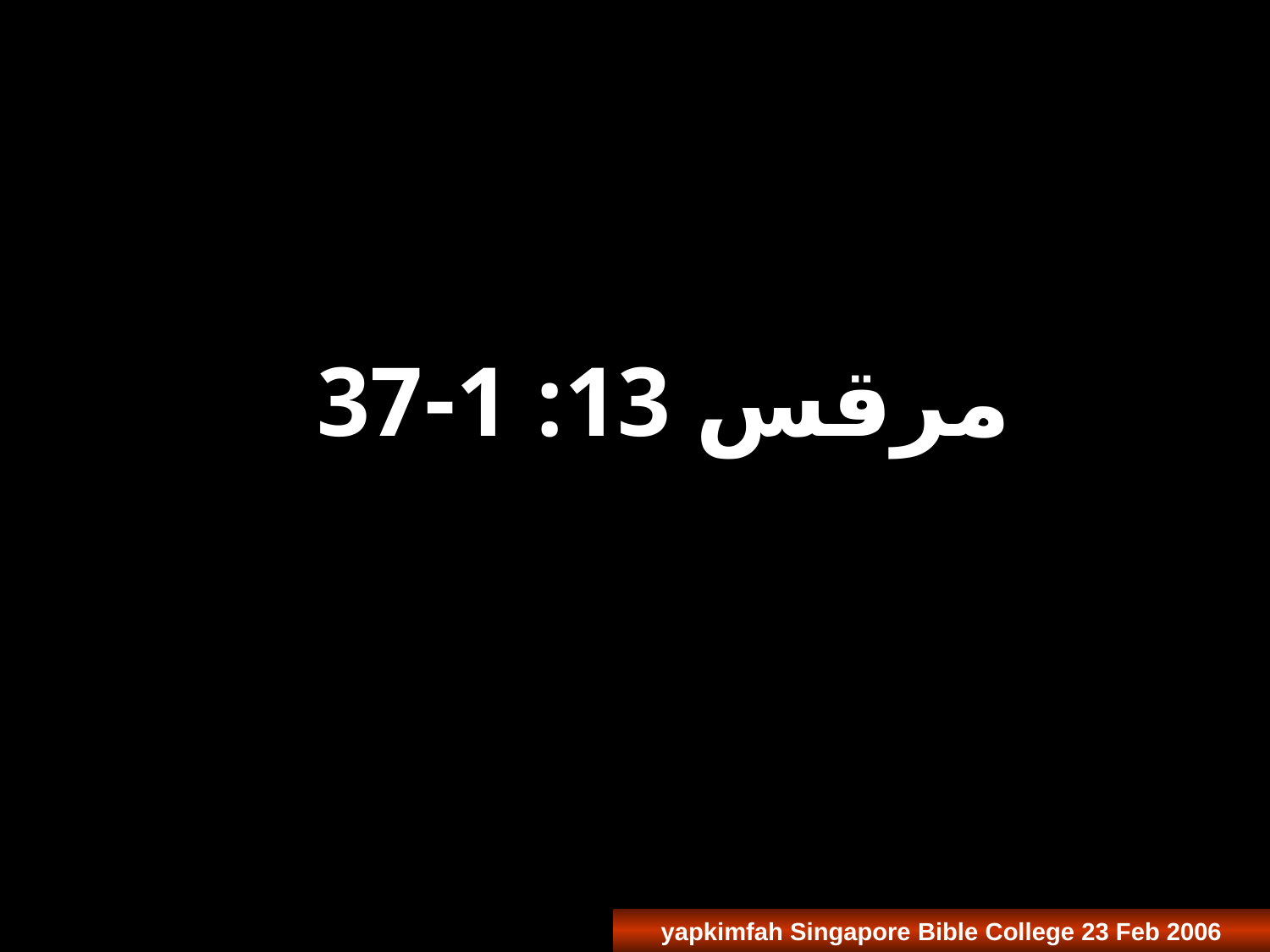

مرقس 13: 1-37
yapkimfah Singapore Bible College 23 Feb 2006